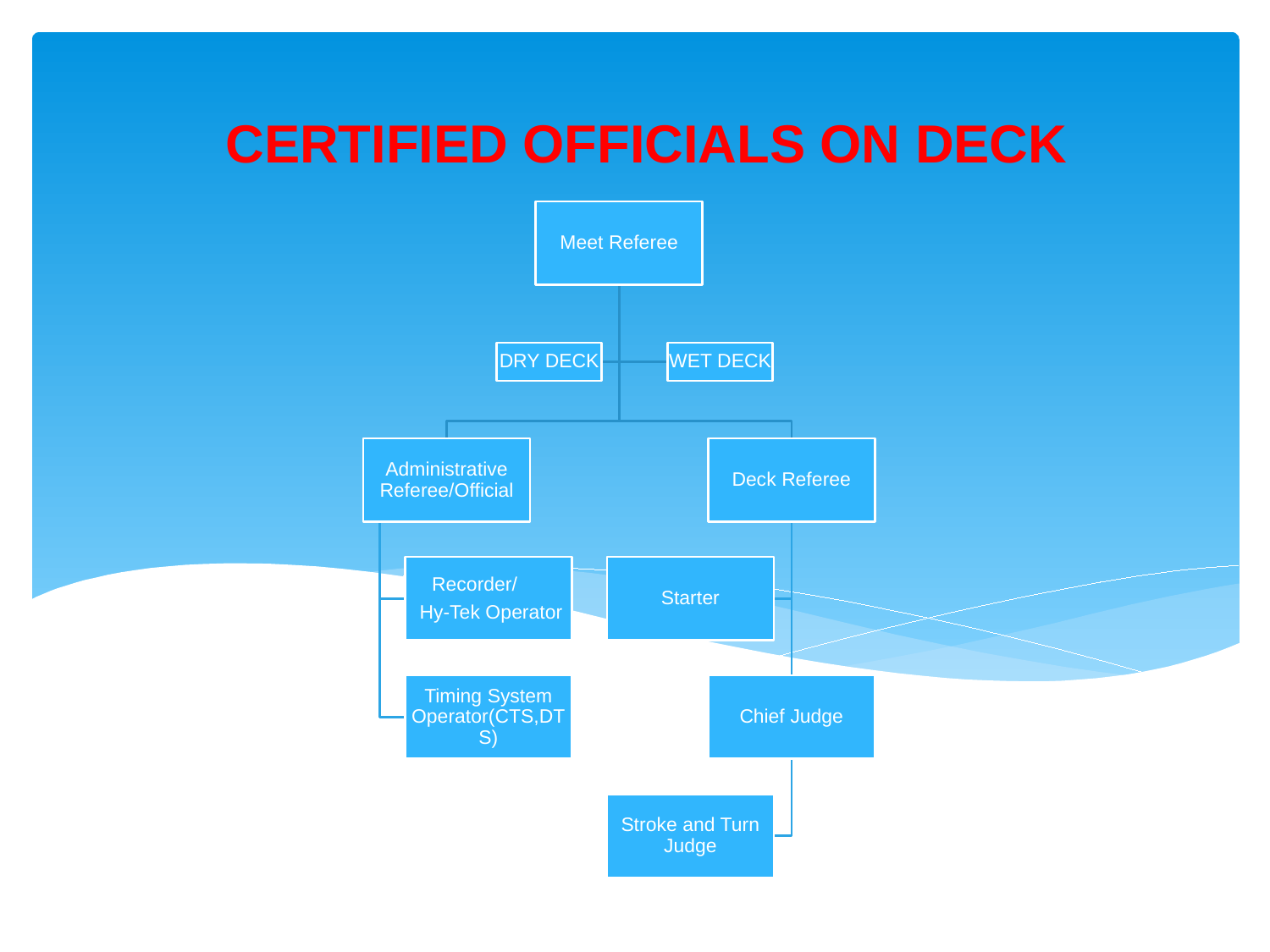

CERTIFIED OFFICIALS ON DECK
#
Meet Referee
Administrative Referee/Official
Recorder/
 Hy-Tek Operator
Timing System Operator(CTS,DTS)
Deck Referee
Chief Judge
Stroke and Turn Judge
Starter
DRY DECK
WET DECK